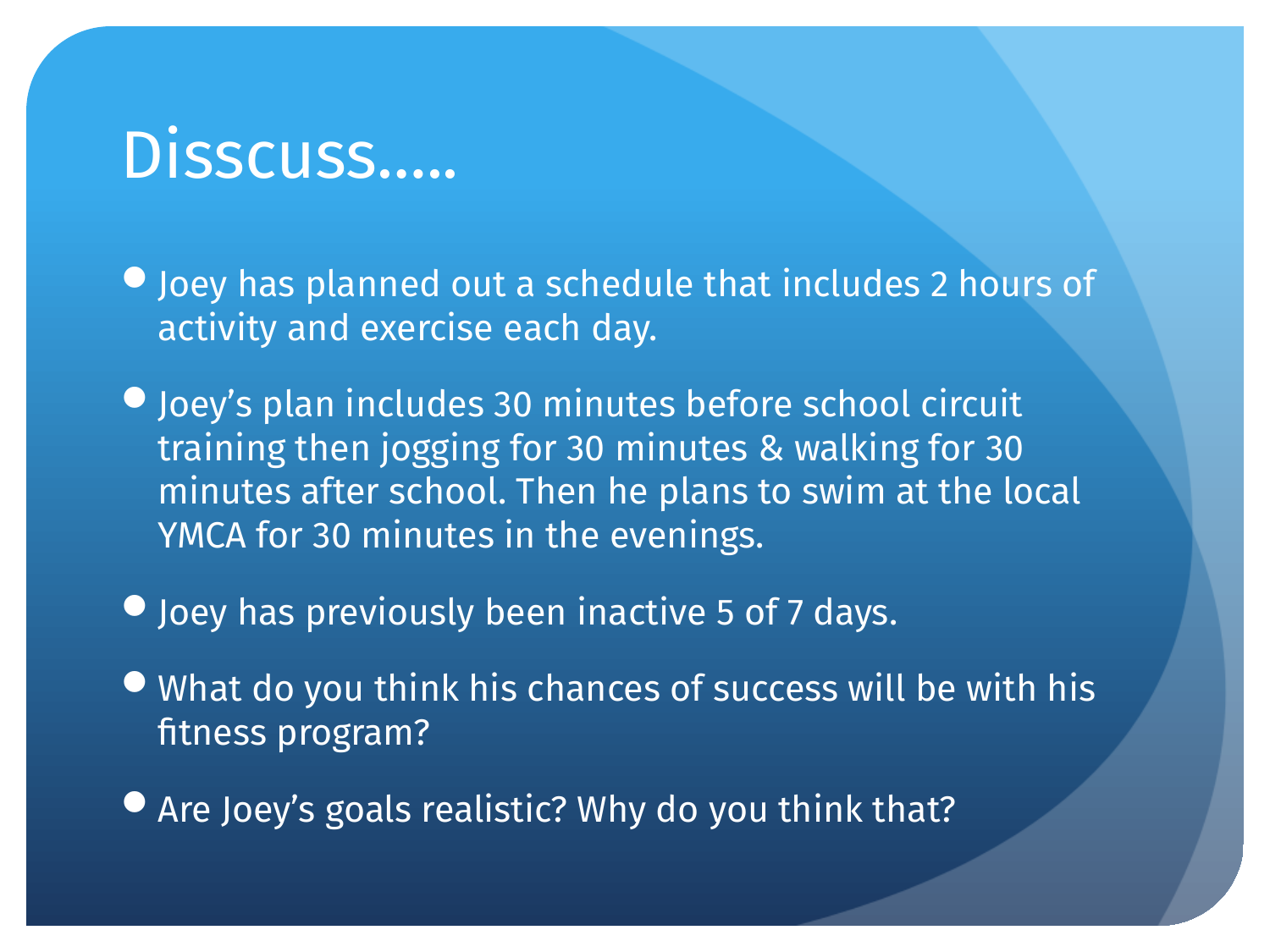

# Disscuss…..
Joey has planned out a schedule that includes 2 hours of activity and exercise each day.
Joey’s plan includes 30 minutes before school circuit training then jogging for 30 minutes & walking for 30 minutes after school. Then he plans to swim at the local YMCA for 30 minutes in the evenings.
Joey has previously been inactive 5 of 7 days.
What do you think his chances of success will be with his fitness program?
Are Joey’s goals realistic? Why do you think that?